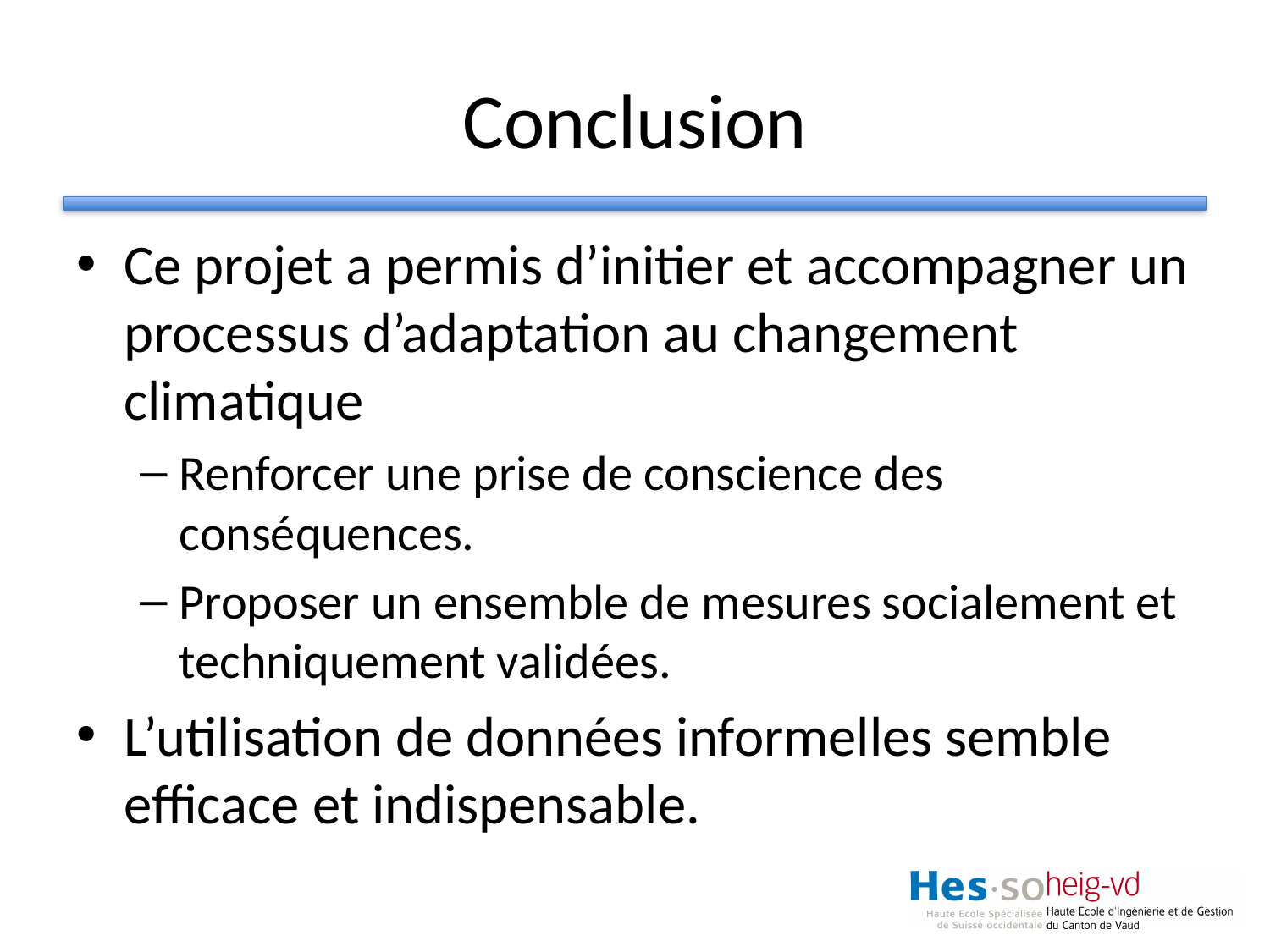

# Conclusion
Ce projet a permis d’initier et accompagner un processus d’adaptation au changement climatique
Renforcer une prise de conscience des conséquences.
Proposer un ensemble de mesures socialement et techniquement validées.
L’utilisation de données informelles semble efficace et indispensable.